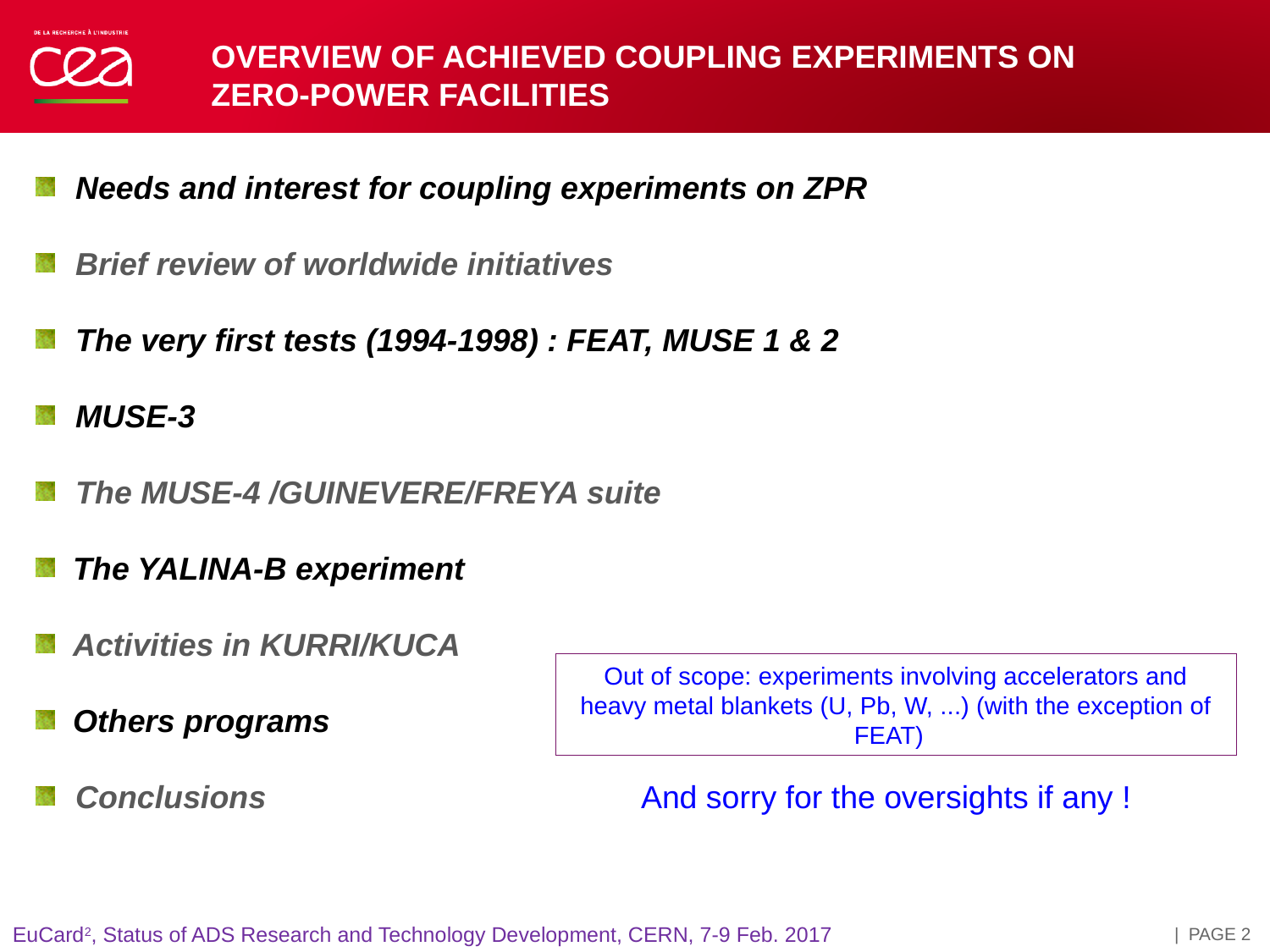

# Overview of achieved coupling experiments on zero-power FACILITIEs

Needs and interest for coupling experiments on ZPR

Brief review of worldwide initiatives

The very first tests (1994-1998) : FEAT, MUSE 1 & 2

MUSE-3

The MUSE-4 /GUINEVERE/FREYA suite

The YALINA-B experiment

Activities in KURRI/KUCA

Others programs

Conclusions
Out of scope: experiments involving accelerators and heavy metal blankets (U, Pb, W, ...) (with the exception of FEAT)
And sorry for the oversights if any !
|  PAGE 2